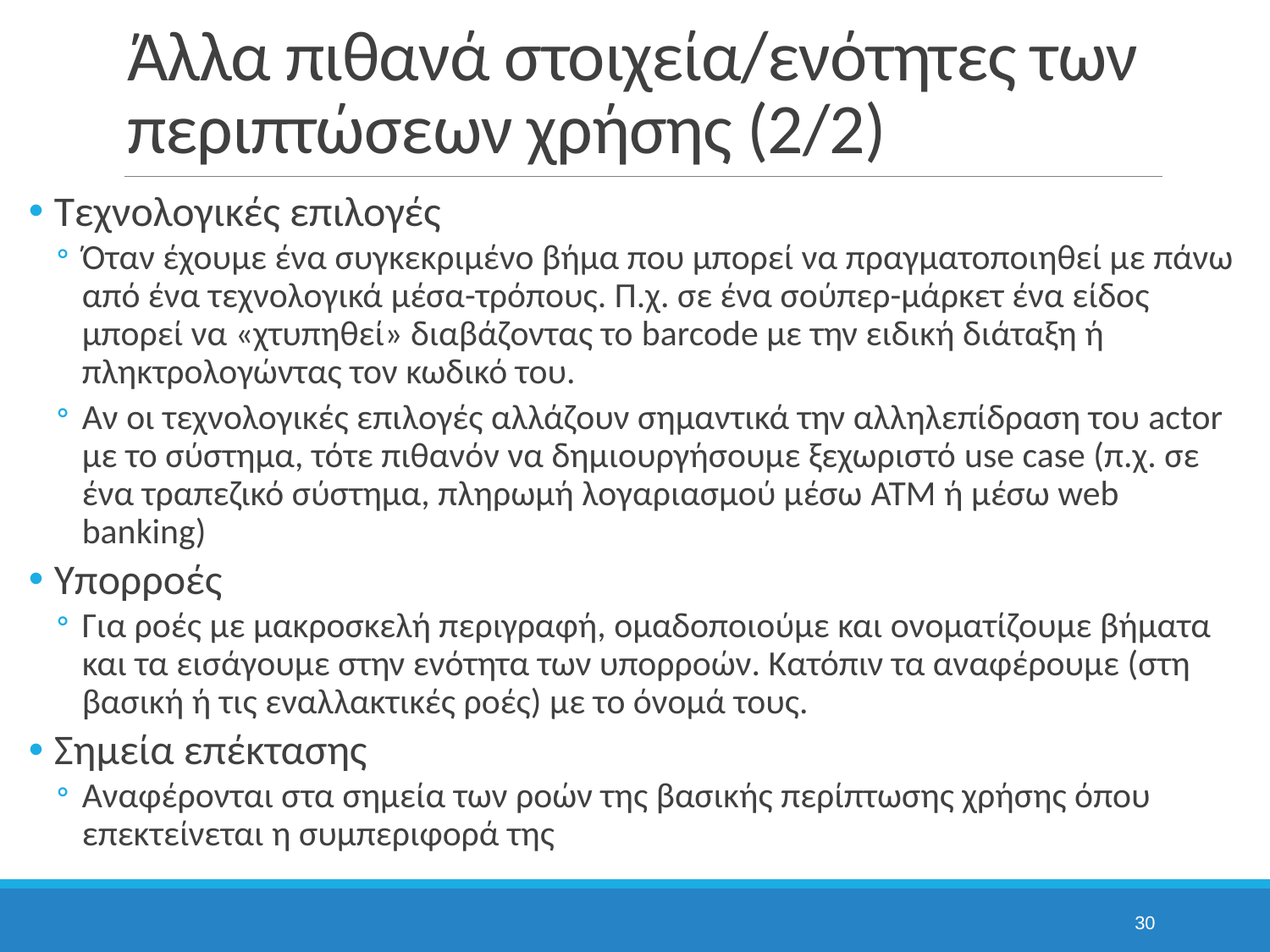

# Άλλα πιθανά στοιχεία/ενότητες των περιπτώσεων χρήσης (2/2)
Τεχνολογικές επιλογές
Όταν έχουμε ένα συγκεκριμένο βήμα που μπορεί να πραγματοποιηθεί με πάνω από ένα τεχνολογικά μέσα-τρόπους. Π.χ. σε ένα σούπερ-μάρκετ ένα είδος μπορεί να «χτυπηθεί» διαβάζοντας το barcode με την ειδική διάταξη ή πληκτρολογώντας τον κωδικό του.
Αν οι τεχνολογικές επιλογές αλλάζουν σημαντικά την αλληλεπίδραση του actor με το σύστημα, τότε πιθανόν να δημιουργήσουμε ξεχωριστό use case (π.χ. σε ένα τραπεζικό σύστημα, πληρωμή λογαριασμού μέσω ATM ή μέσω web banking)
Υπορροές
Για ροές με μακροσκελή περιγραφή, ομαδοποιούμε και ονοματίζουμε βήματα και τα εισάγουμε στην ενότητα των υπορροών. Κατόπιν τα αναφέρουμε (στη βασική ή τις εναλλακτικές ροές) με το όνομά τους.
Σημεία επέκτασης
Αναφέρονται στα σημεία των ροών της βασικής περίπτωσης χρήσης όπου επεκτείνεται η συμπεριφορά της
30